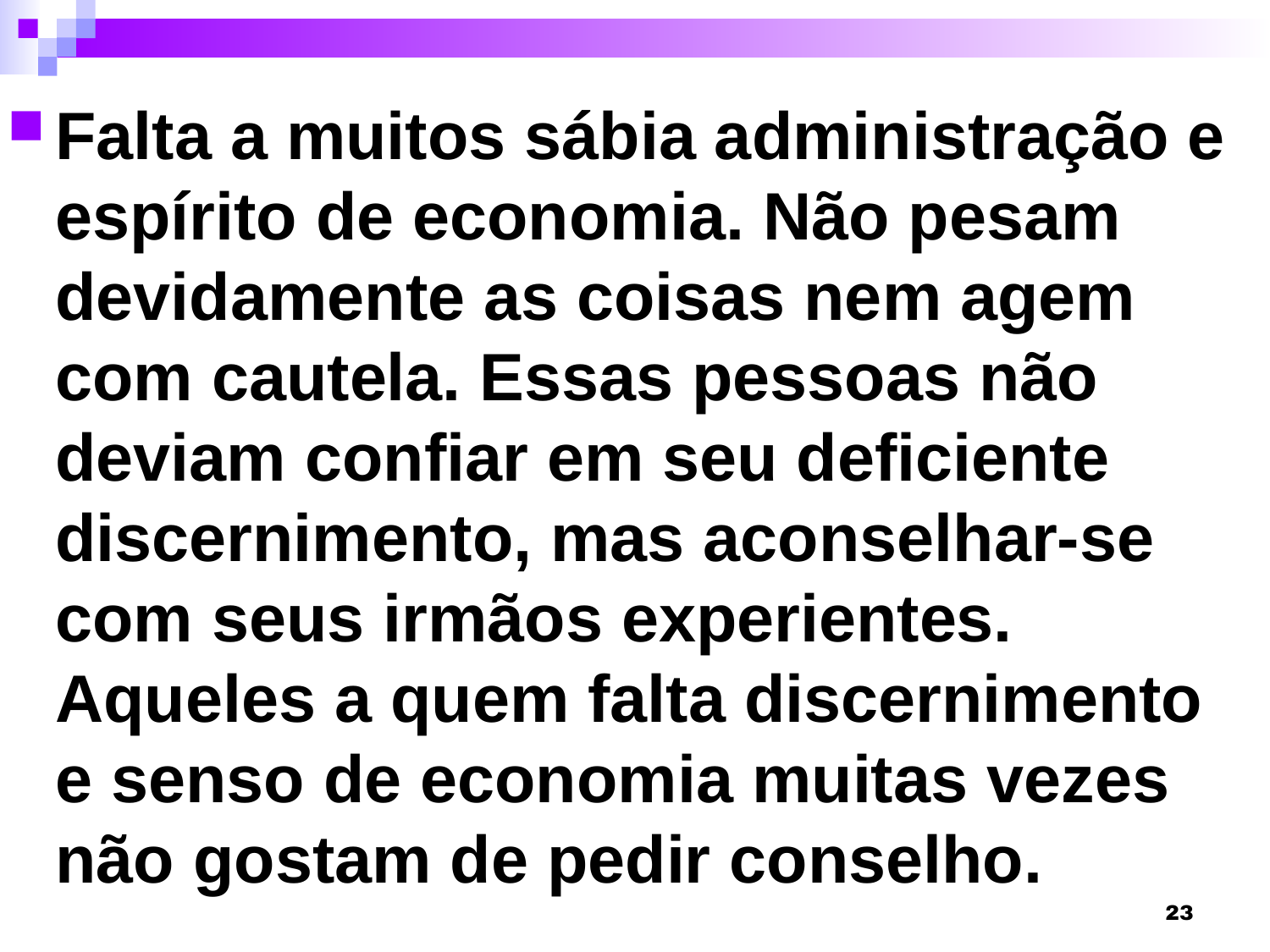

Falta a muitos sábia administração e espírito de economia. Não pesam devidamente as coisas nem agem com cautela. Essas pessoas não deviam confiar em seu deficiente discernimento, mas aconselhar-se com seus irmãos experientes. Aqueles a quem falta discernimento e senso de economia muitas vezes não gostam de pedir conselho.
23